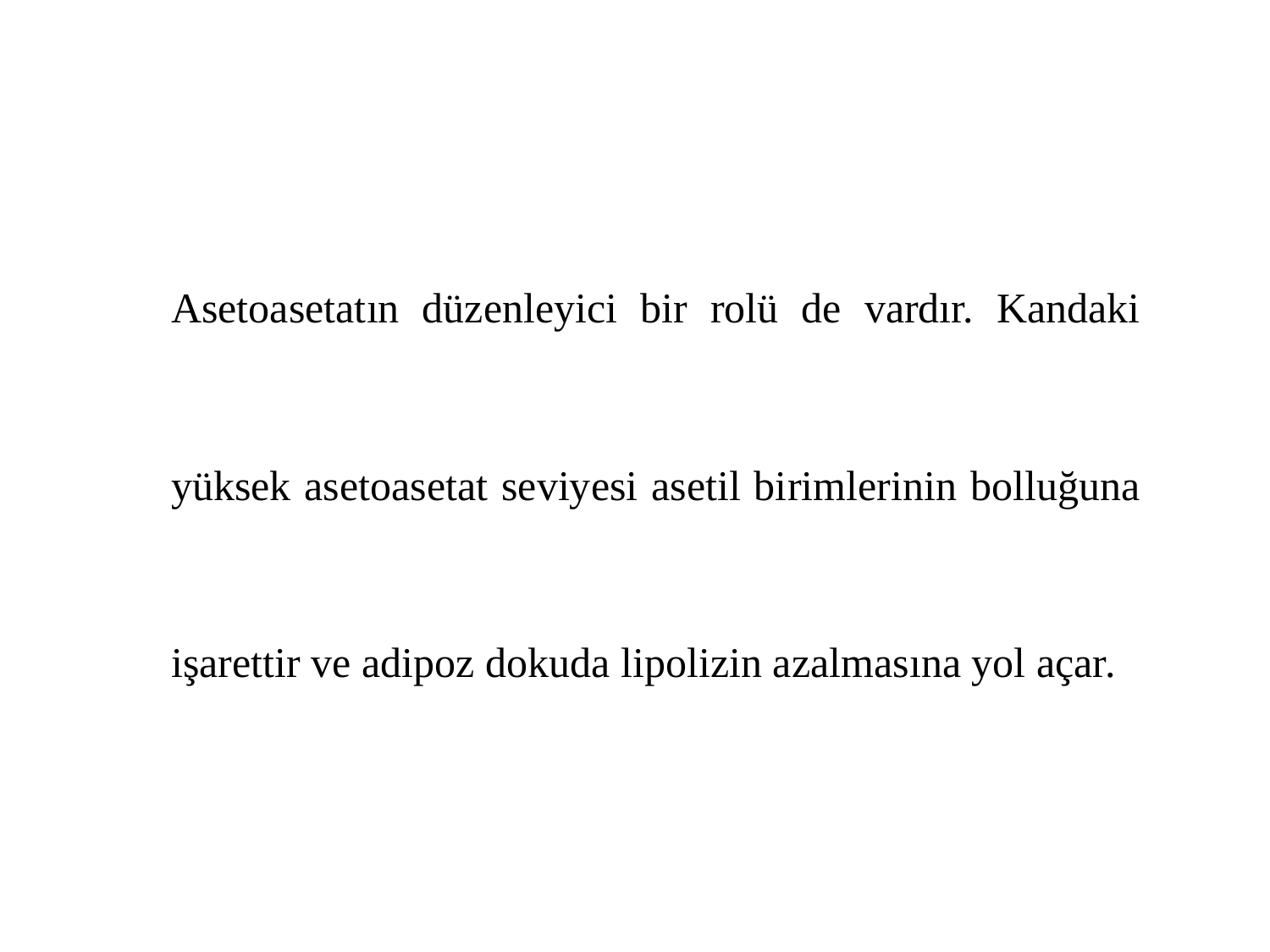

Asetoasetatın düzenleyici bir rolü de vardır. Kandaki yüksek asetoasetat seviyesi asetil birimlerinin bolluğuna işarettir ve adipoz dokuda lipolizin azalmasına yol açar.